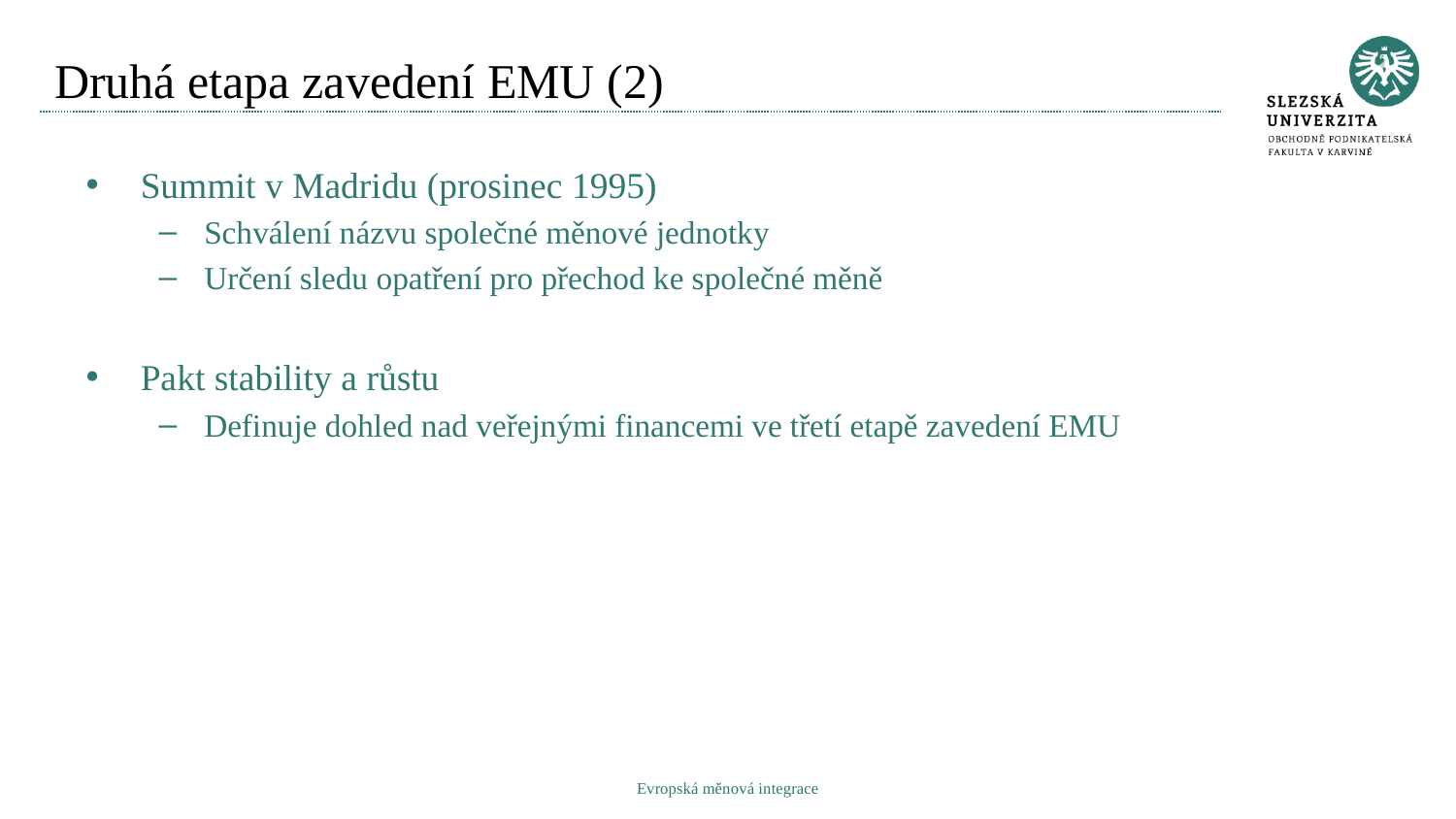

# Druhá etapa zavedení EMU (2)
Summit v Madridu (prosinec 1995)
Schválení názvu společné měnové jednotky
Určení sledu opatření pro přechod ke společné měně

Pakt stability a růstu
Definuje dohled nad veřejnými financemi ve třetí etapě zavedení EMU